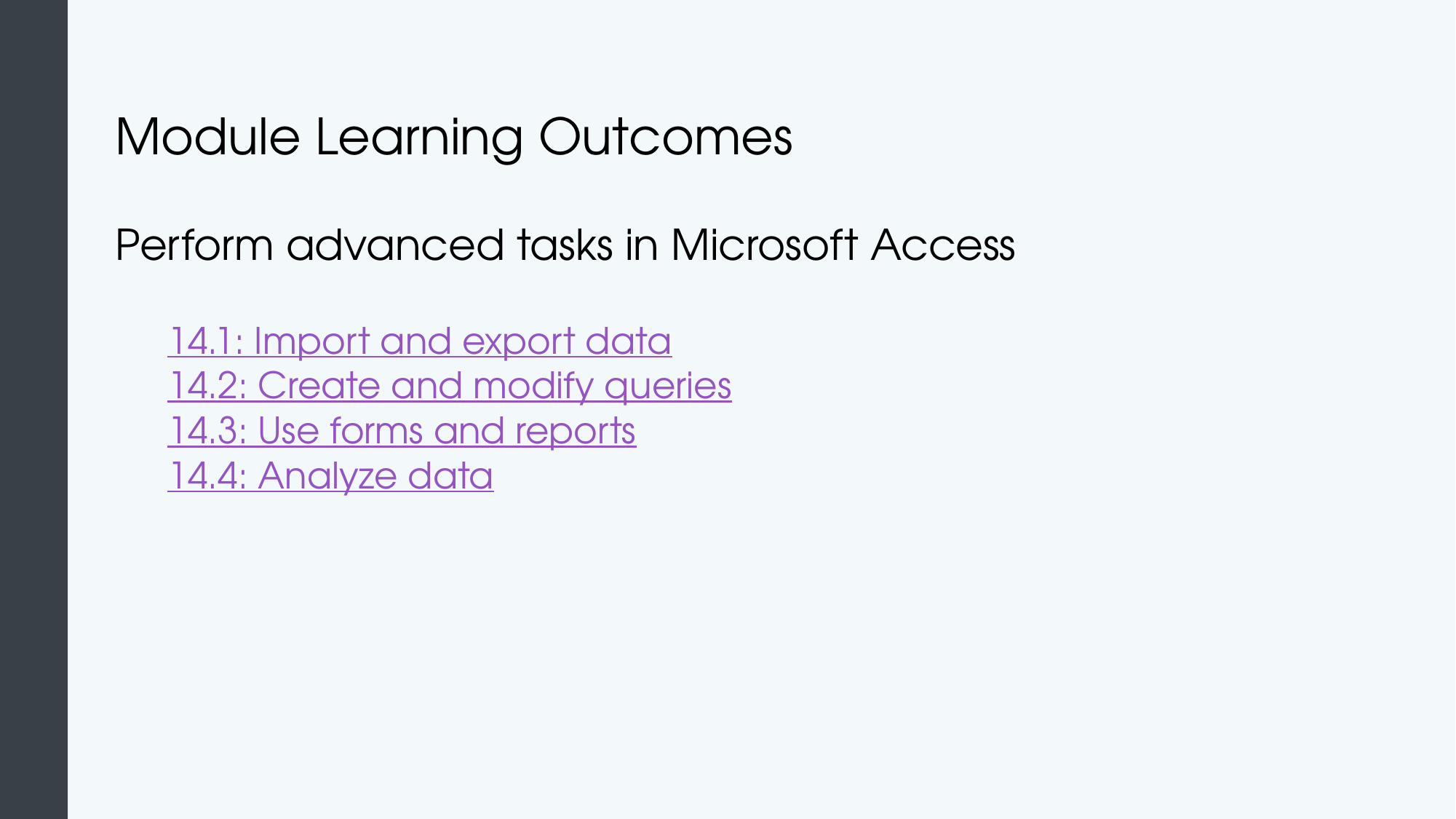

# Module Learning Outcomes
Perform advanced tasks in Microsoft Access

14.1: Import and export data
14.2: Create and modify queries
14.3: Use forms and reports
14.4: Analyze data